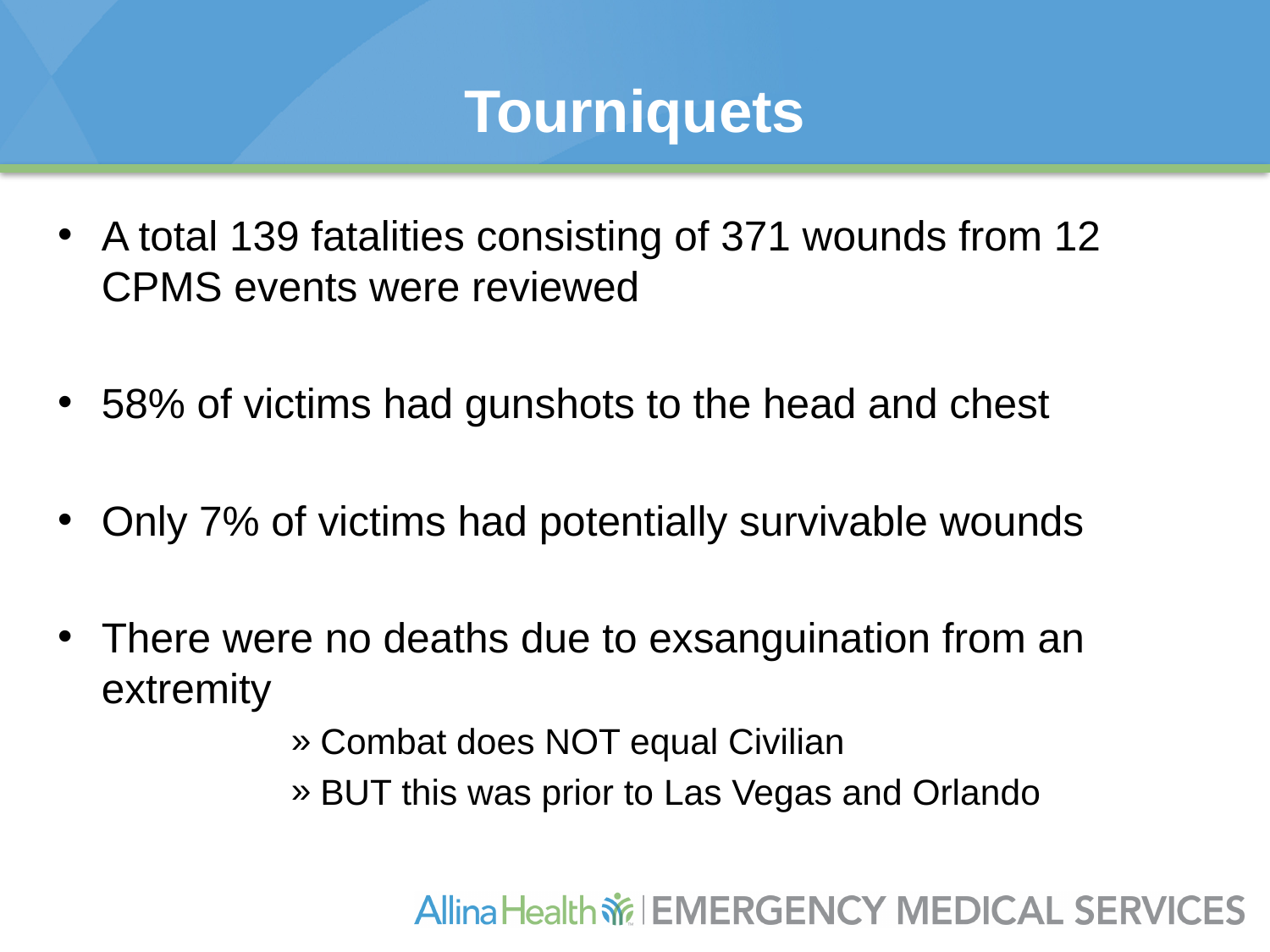

# Tourniquets
A total 139 fatalities consisting of 371 wounds from 12 CPMS events were reviewed

58% of victims had gunshots to the head and chest

Only 7% of victims had potentially survivable wounds

There were no deaths due to exsanguination from an extremity
Combat does NOT equal Civilian
BUT this was prior to Las Vegas and Orlando